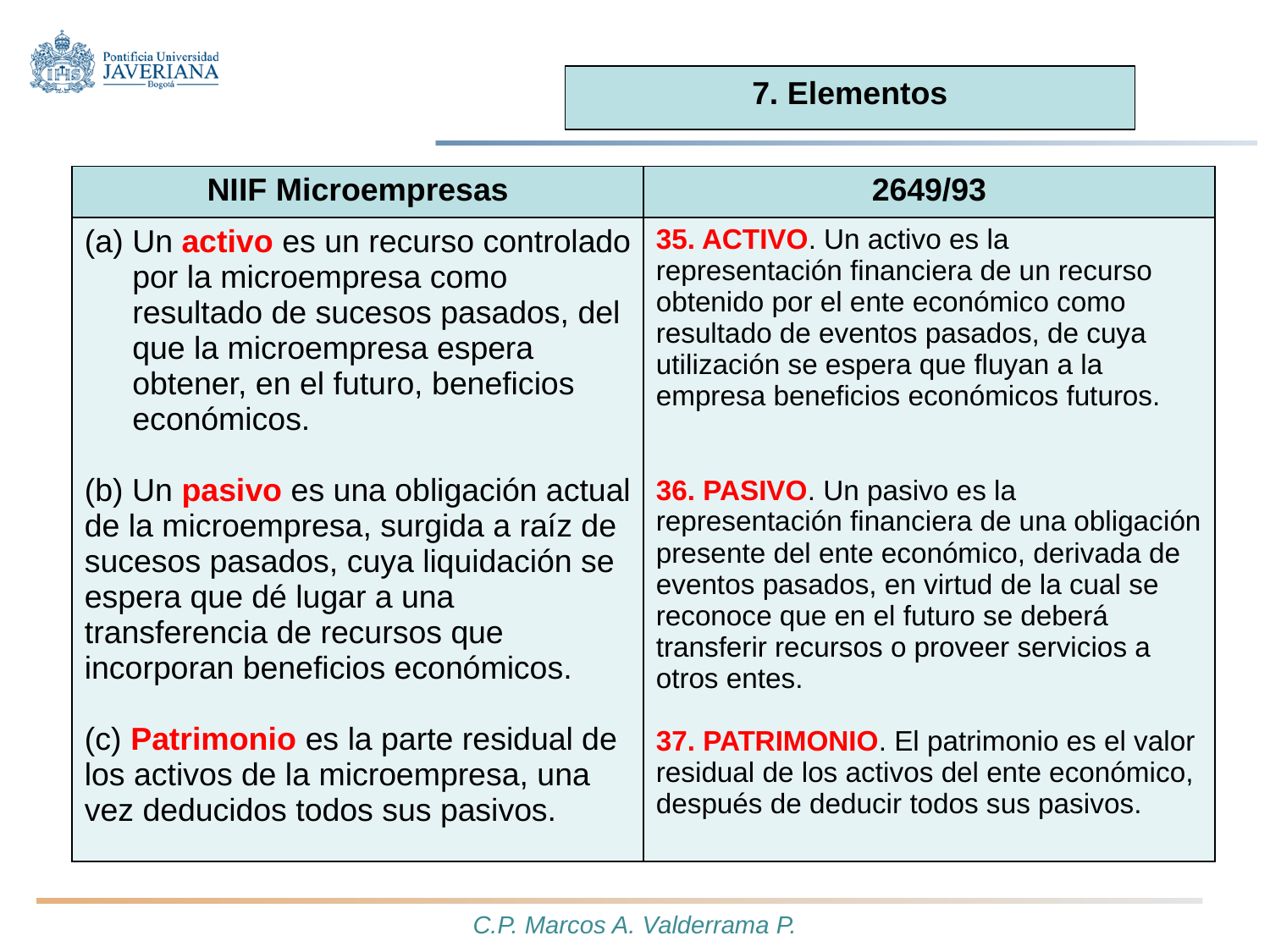

7. Elementos
| NIIF Microempresas | 2649/93 |
| --- | --- |
| Un activo es un recurso controlado por la microempresa como resultado de sucesos pasados, del que la microempresa espera obtener, en el futuro, beneficios económicos. (b) Un pasivo es una obligación actual de la microempresa, surgida a raíz de sucesos pasados, cuya liquidación se espera que dé lugar a una transferencia de recursos que incorporan beneficios económicos. (c) Patrimonio es la parte residual de los activos de la microempresa, una vez deducidos todos sus pasivos. | 35. ACTIVO. Un activo es la representación financiera de un recurso obtenido por el ente económico como resultado de eventos pasados, de cuya utilización se espera que fluyan a la empresa beneficios económicos futuros.   36. PASIVO. Un pasivo es la representación financiera de una obligación presente del ente económico, derivada de eventos pasados, en virtud de la cual se reconoce que en el futuro se deberá transferir recursos o proveer servicios a otros entes.   37. PATRIMONIO. El patrimonio es el valor residual de los activos del ente económico, después de deducir todos sus pasivos. |